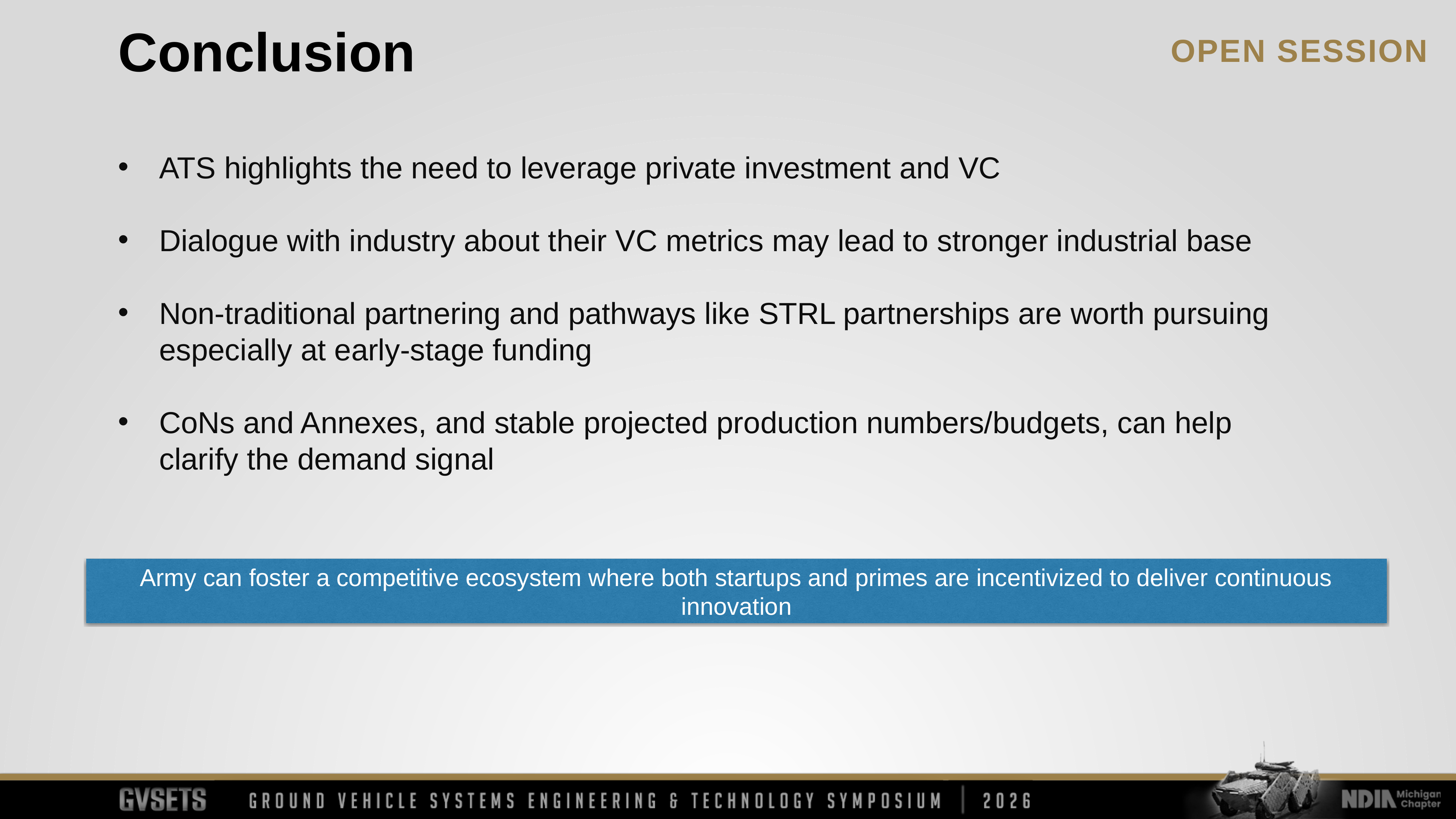

Conclusion
ATS highlights the need to leverage private investment and VC

Dialogue with industry about their VC metrics may lead to stronger industrial base

Non-traditional partnering and pathways like STRL partnerships are worth pursuing especially at early-stage funding

CoNs and Annexes, and stable projected production numbers/budgets, can help clarify the demand signal
Army can foster a competitive ecosystem where both startups and primes are incentivized to deliver continuous innovation